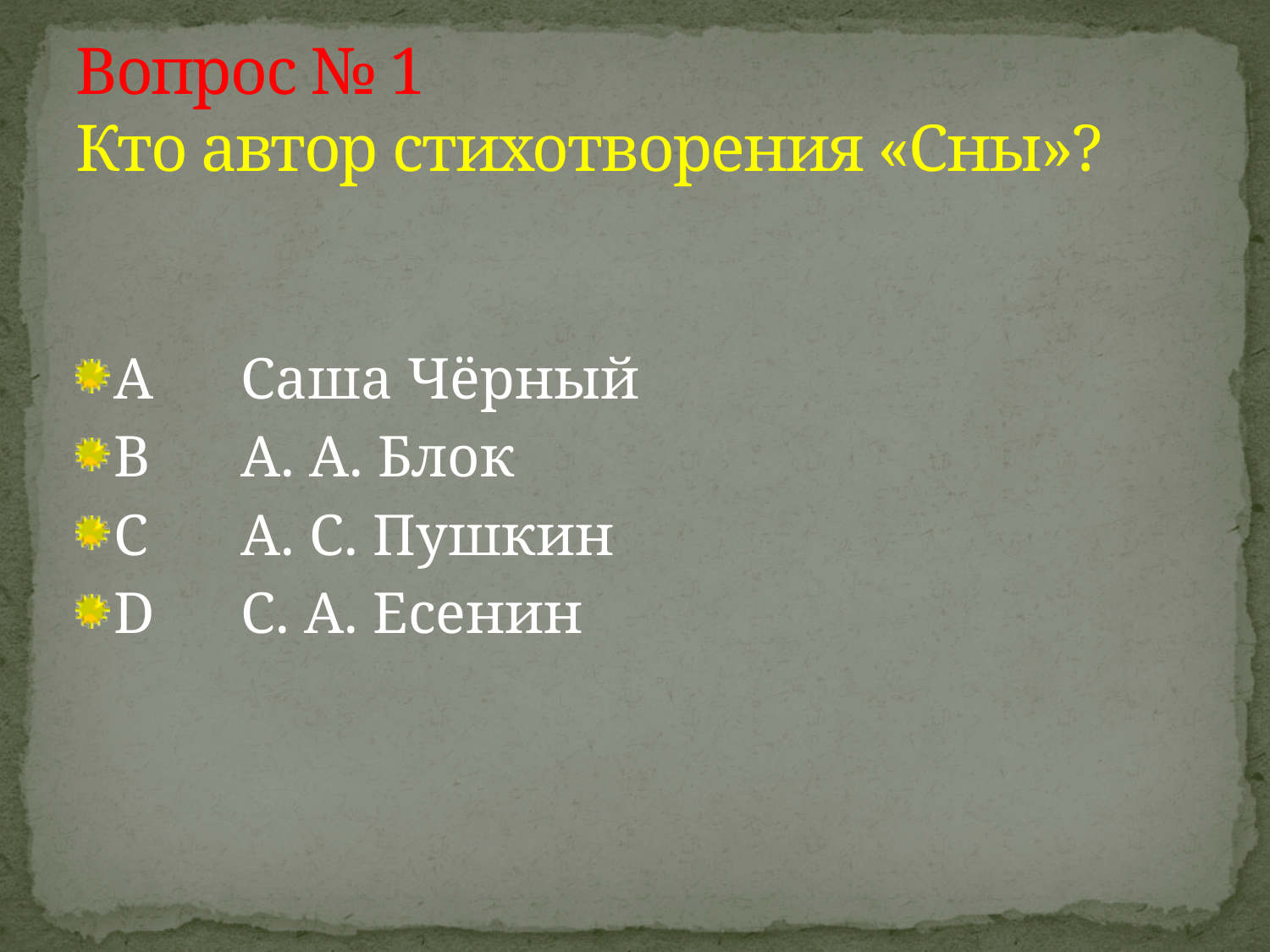

# Вопрос № 1 Кто автор стихотворения «Сны»?
A	Саша Чёрный
B	А. А. Блок
C	А. С. Пушкин
D	С. А. Есенин